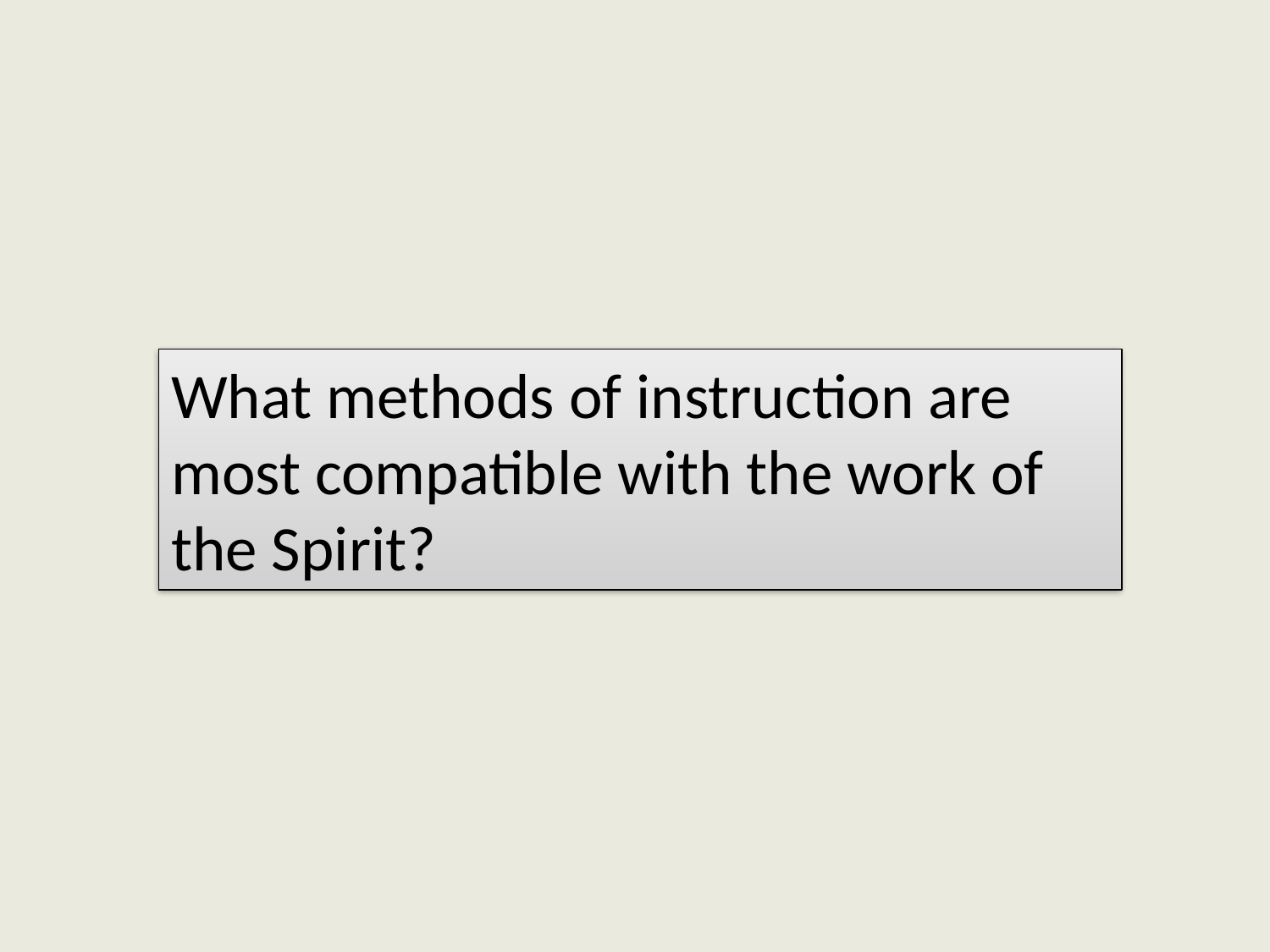

What methods of instruction are most compatible with the work of the Spirit?